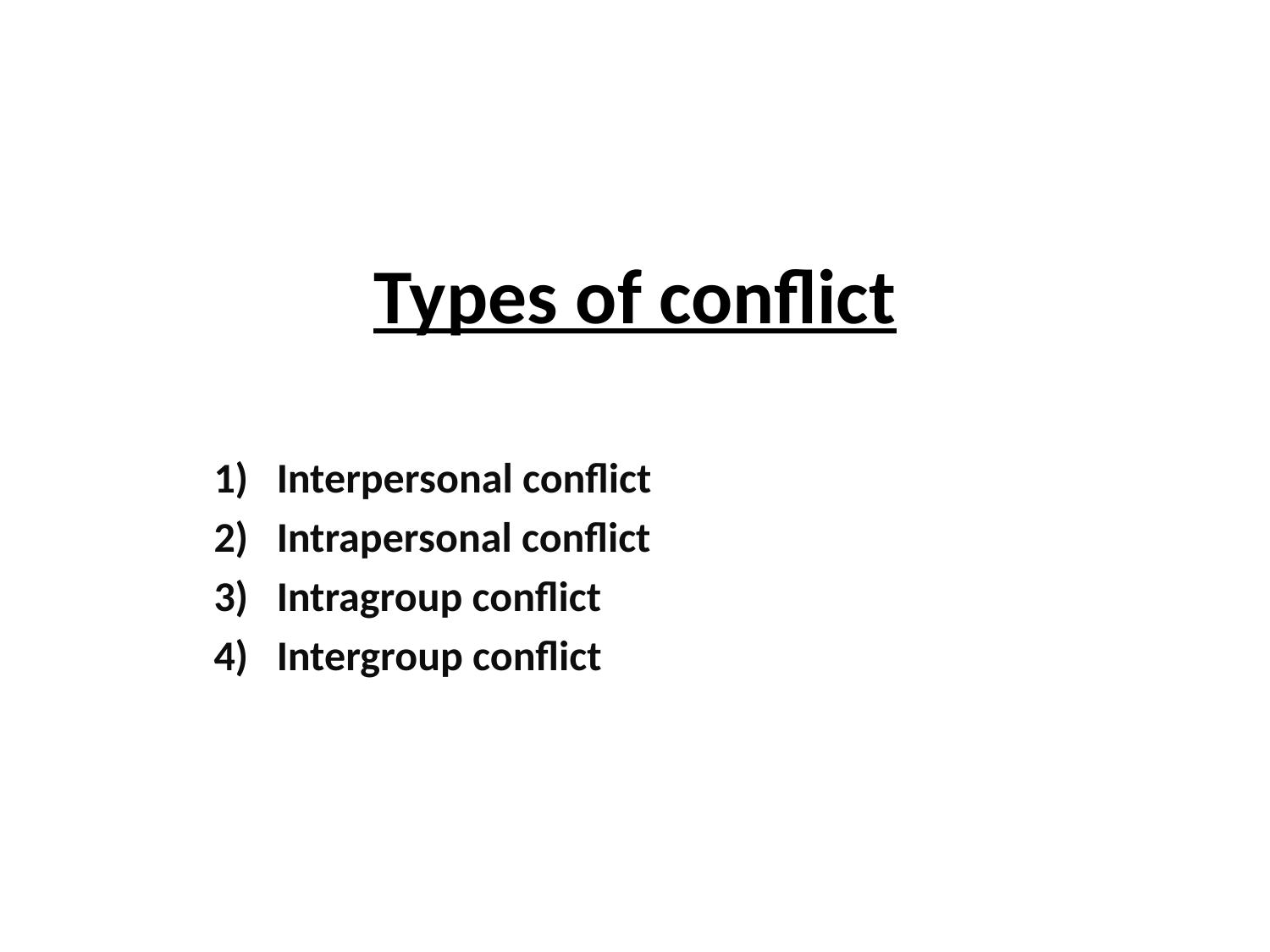

# Types of conflict
Interpersonal conflict
Intrapersonal conflict
Intragroup conflict
Intergroup conflict